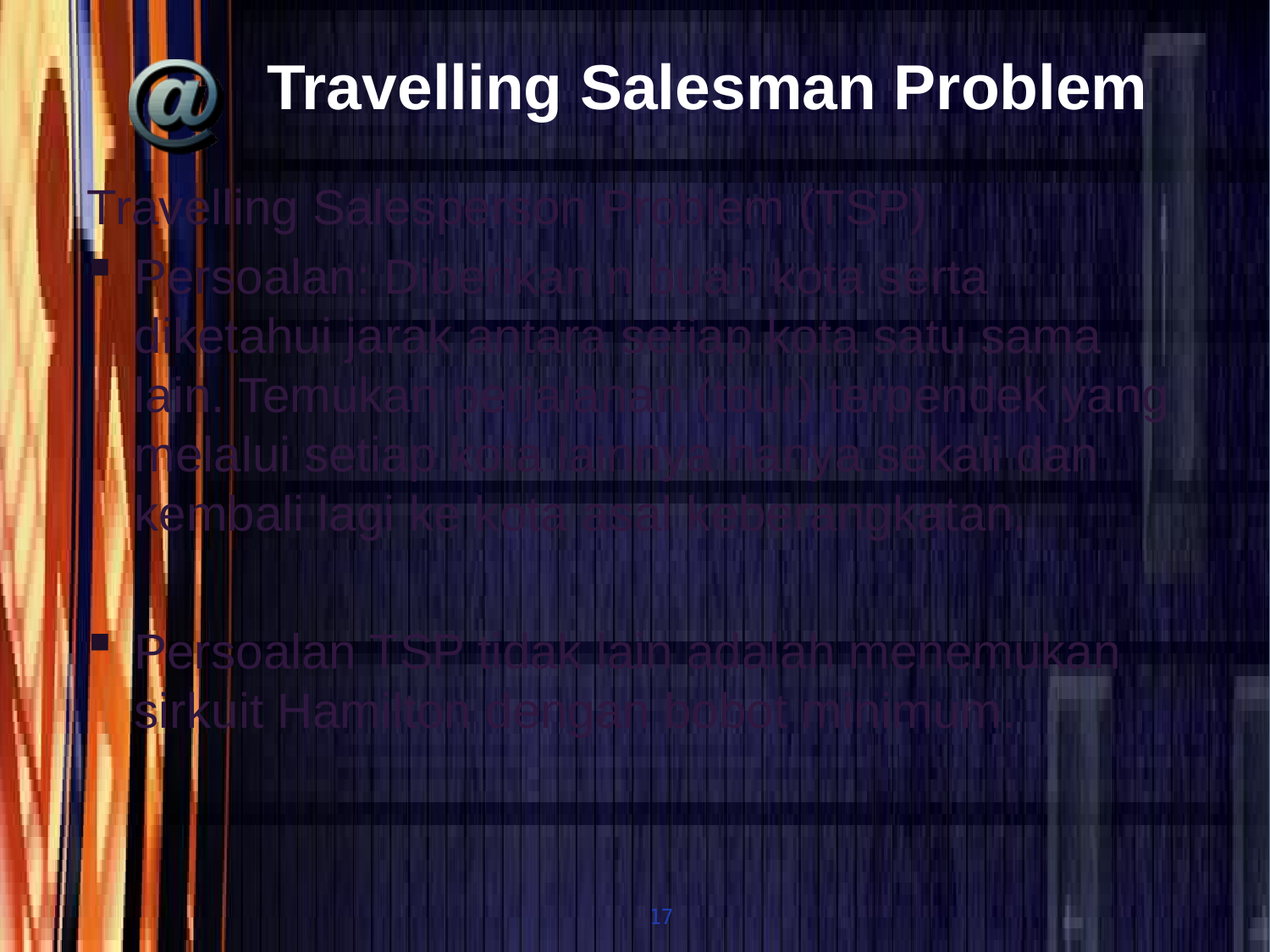

# Travelling Salesman Problem
Travelling Salesperson Problem (TSP)
Persoalan: Diberikan n buah kota serta diketahui jarak antara setiap kota satu sama lain. Temukan perjalanan (tour) terpendek yang melalui setiap kota lainnya hanya sekali dan kembali lagi ke kota asal keberangkatan.

Persoalan TSP tidak lain adalah menemukan sirkuit Hamilton dengan bobot minimum.
17